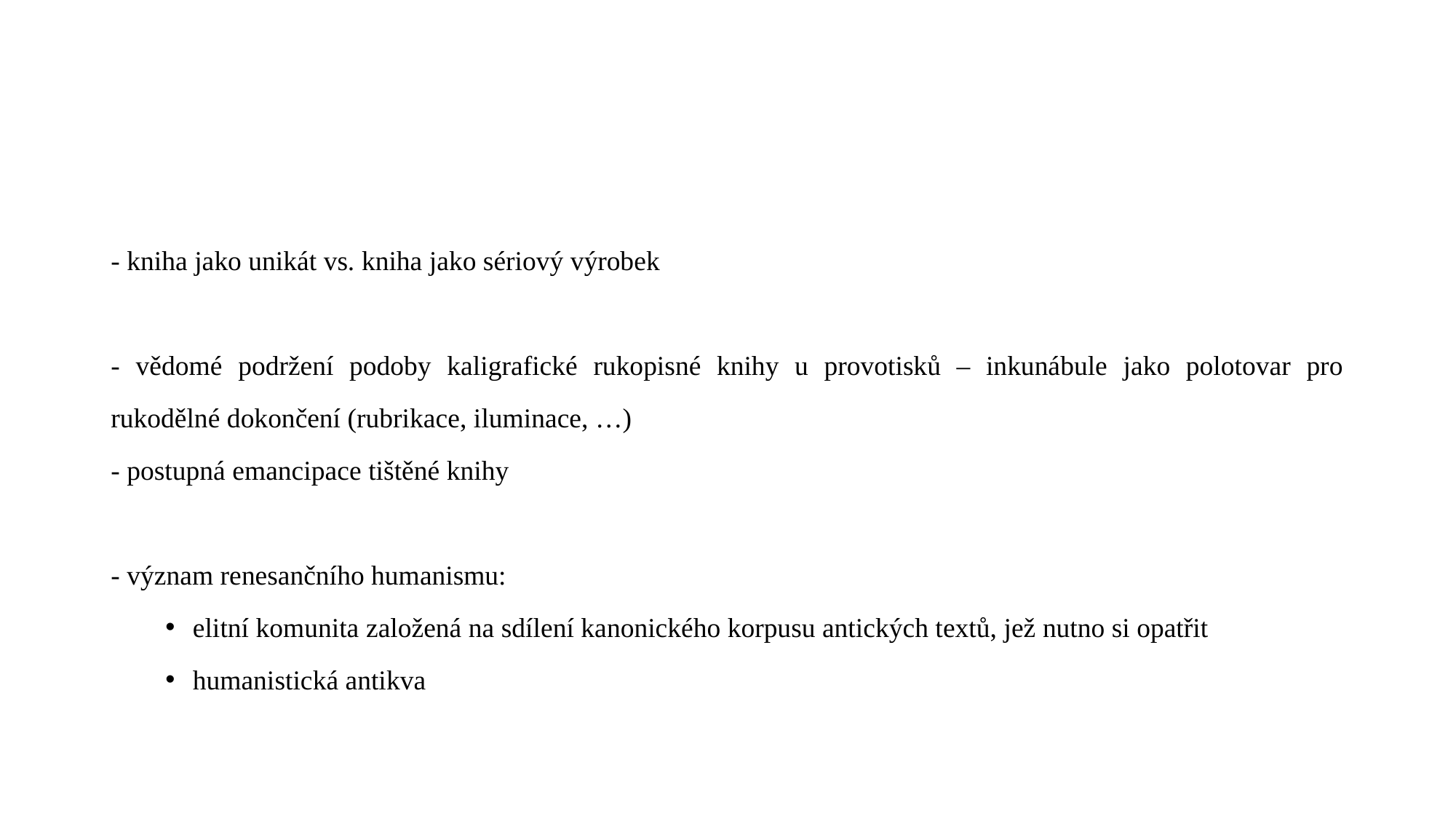

#
- kniha jako unikát vs. kniha jako sériový výrobek

- vědomé podržení podoby kaligrafické rukopisné knihy u provotisků – inkunábule jako polotovar pro rukodělné dokončení (rubrikace, iluminace, …)
- postupná emancipace tištěné knihy

- význam renesančního humanismu:
elitní komunita založená na sdílení kanonického korpusu antických textů, jež nutno si opatřit
humanistická antikva